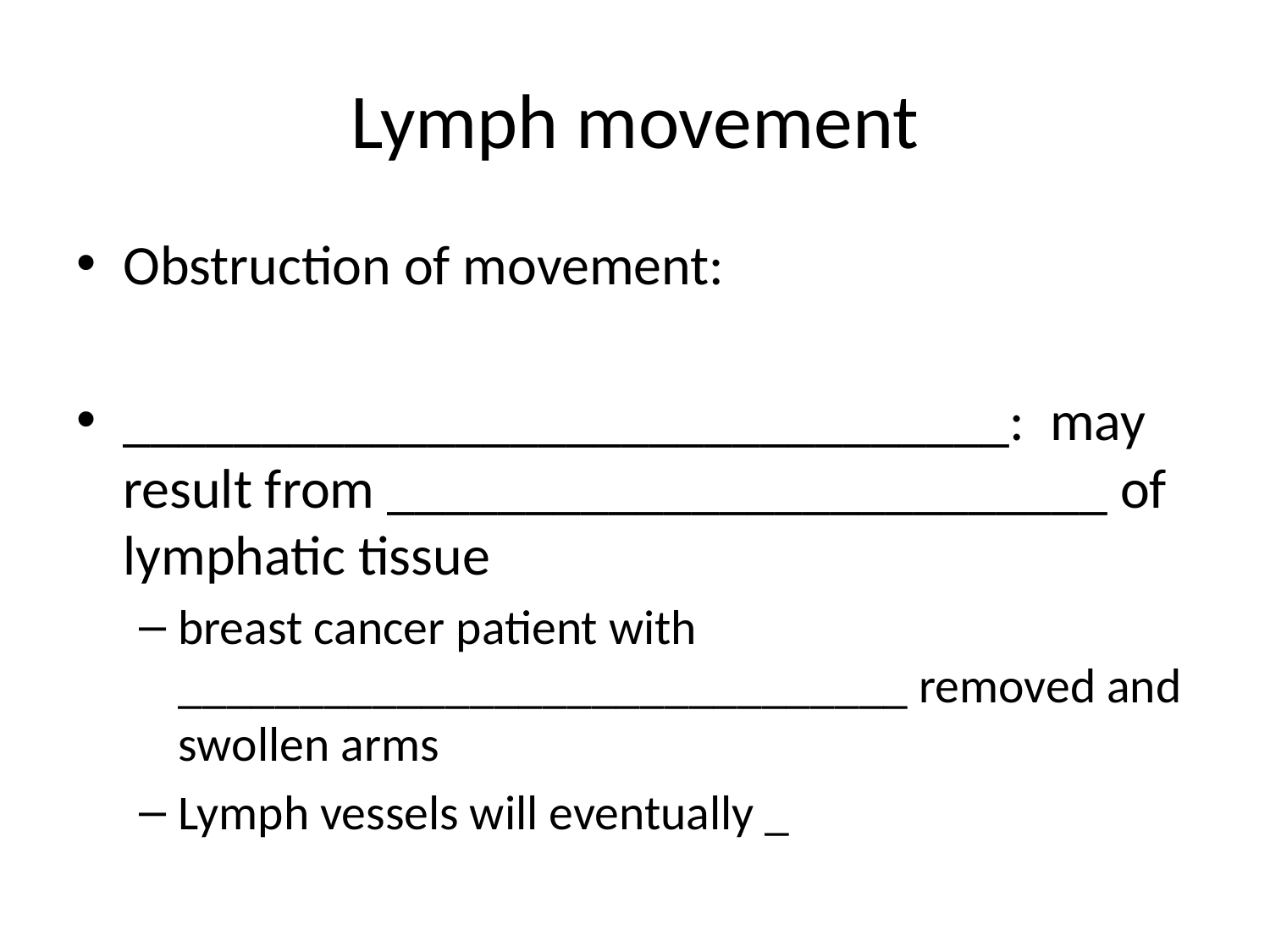

# Lymph movement
Obstruction of movement:

________________________________:  may result from __________________________ of lymphatic tissue
breast cancer patient with ______________________________ removed and swollen arms
Lymph vessels will eventually _